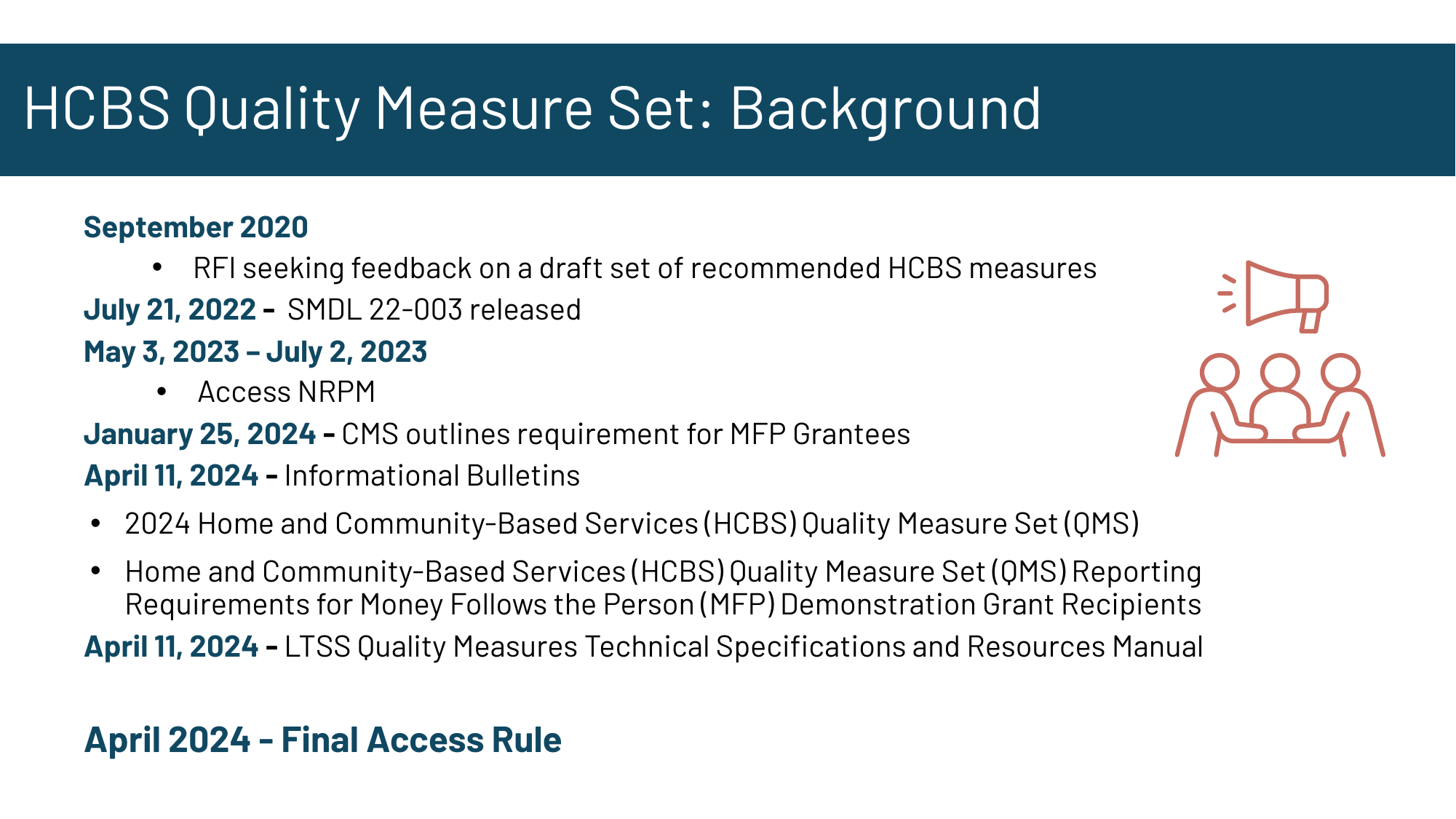

# HCBS Quality Measure Set: Background
September 2020
RFI seeking feedback on a draft set of recommended HCBS measures
July 21, 2022 -  SMDL 22-003 released
May 3, 2023 – July 2, 2023
Access NRPM
January 25, 2024 - CMS outlines requirement for MFP Grantees
April 11, 2024 - Informational Bulletins
2024 Home and Community-Based Services (HCBS) Quality Measure Set (QMS)
Home and Community-Based Services (HCBS) Quality Measure Set (QMS) Reporting Requirements for Money Follows the Person (MFP) Demonstration Grant Recipients
April 11, 2024 - LTSS Quality Measures Technical Specifications and Resources Manual

April 2024 - Final Access Rule

NATIONAL CORE INDICATORS--AGING AND DISABILITIES®